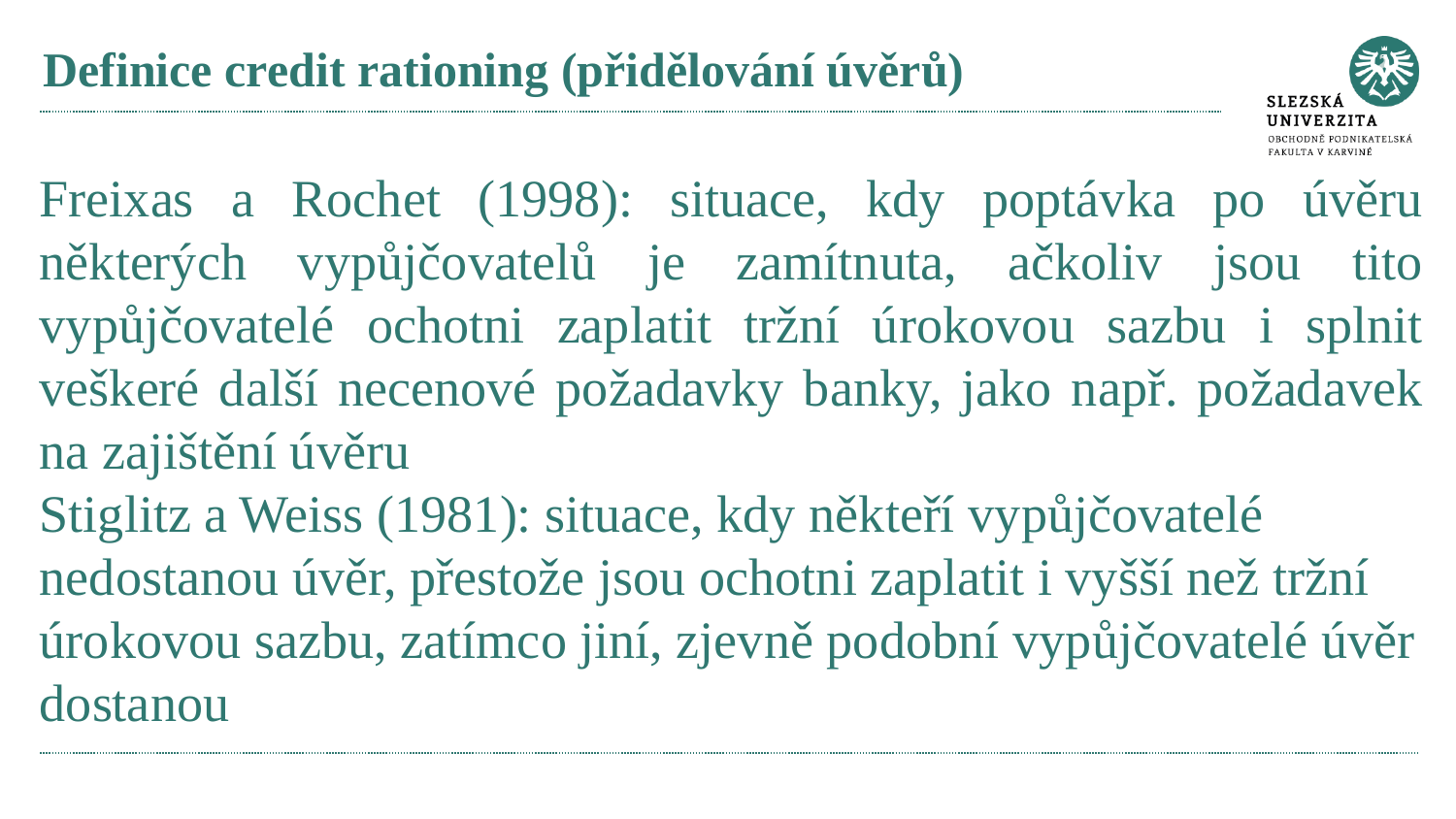

# Definice credit rationing (přidělování úvěrů)
Freixas a Rochet (1998): situace, kdy poptávka po úvěru některých vypůjčovatelů je zamítnuta, ačkoliv jsou tito vypůjčovatelé ochotni zaplatit tržní úrokovou sazbu i splnit veškeré další necenové požadavky banky, jako např. požadavek na zajištění úvěru
Stiglitz a Weiss (1981): situace, kdy někteří vypůjčovatelé nedostanou úvěr, přestože jsou ochotni zaplatit i vyšší než tržní úrokovou sazbu, zatímco jiní, zjevně podobní vypůjčovatelé úvěr dostanou